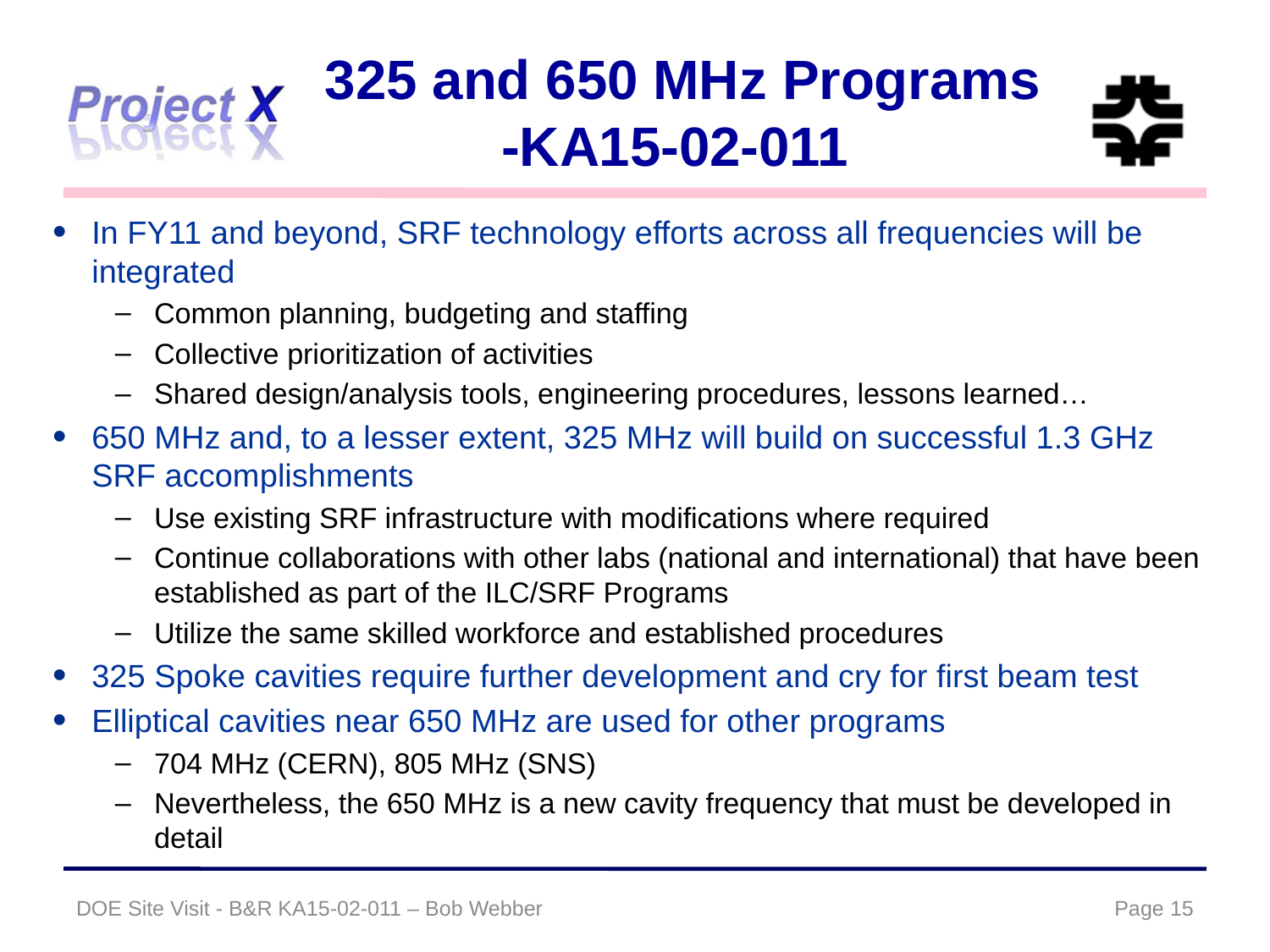

# 325 and 650 MHz Programs -KA15-02-011
In FY11 and beyond, SRF technology efforts across all frequencies will be integrated
Common planning, budgeting and staffing
Collective prioritization of activities
Shared design/analysis tools, engineering procedures, lessons learned…
650 MHz and, to a lesser extent, 325 MHz will build on successful 1.3 GHz SRF accomplishments
Use existing SRF infrastructure with modifications where required
Continue collaborations with other labs (national and international) that have been established as part of the ILC/SRF Programs
Utilize the same skilled workforce and established procedures
325 Spoke cavities require further development and cry for first beam test
Elliptical cavities near 650 MHz are used for other programs
704 MHz (CERN), 805 MHz (SNS)
Nevertheless, the 650 MHz is a new cavity frequency that must be developed in detail
DOE Site Visit - B&R KA15-02-011 – Bob Webber
Page 15